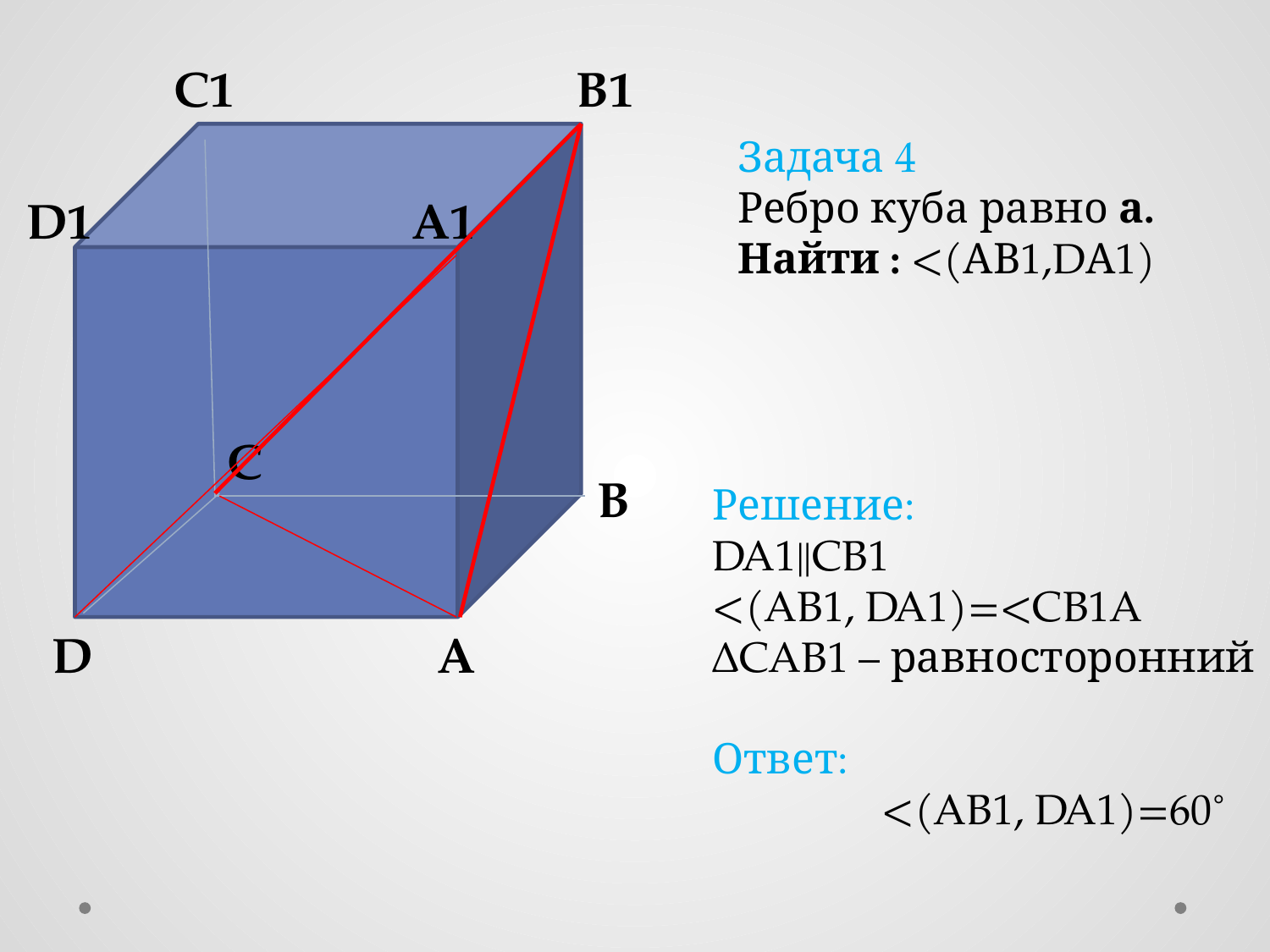

B1
C1

Задача 4
Ребро куба равно а.
Найти : <(АВ1,DА1)
D1
A1
C
B
Решение:
DA1‖CB1
<(AB1, DA1)=<CB1A
ΔCAB1 – равносторонний

Ответ:
                <(AB1, DA1)=60˚
D
A